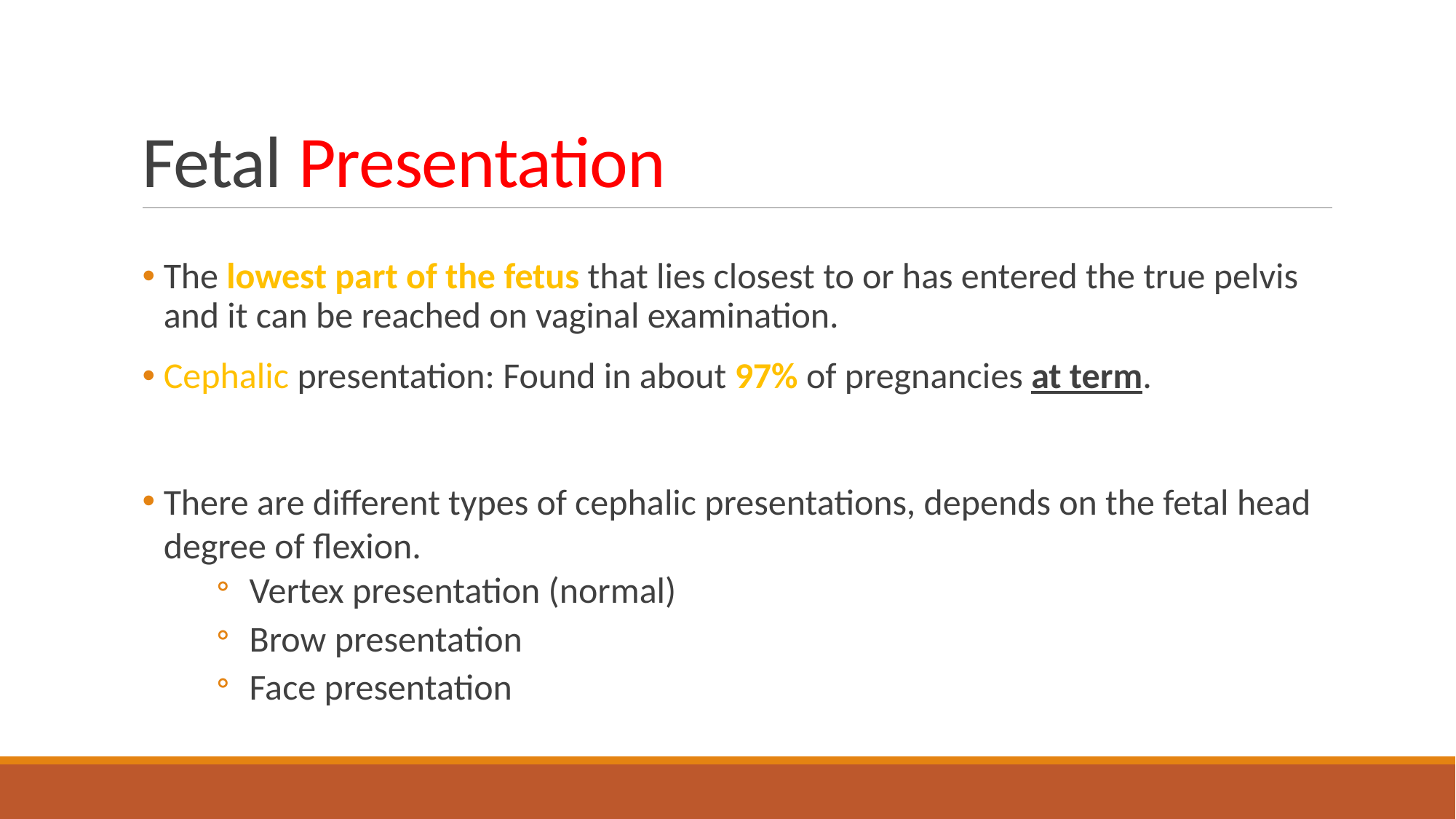

# Fetal Presentation
The lowest part of the fetus that lies closest to or has entered the true pelvis and it can be reached on vaginal examination.
Cephalic presentation: Found in about 97% of pregnancies at term.

There are different types of cephalic presentations, depends on the fetal head degree of flexion.
Vertex presentation (normal)
Brow presentation
Face presentation